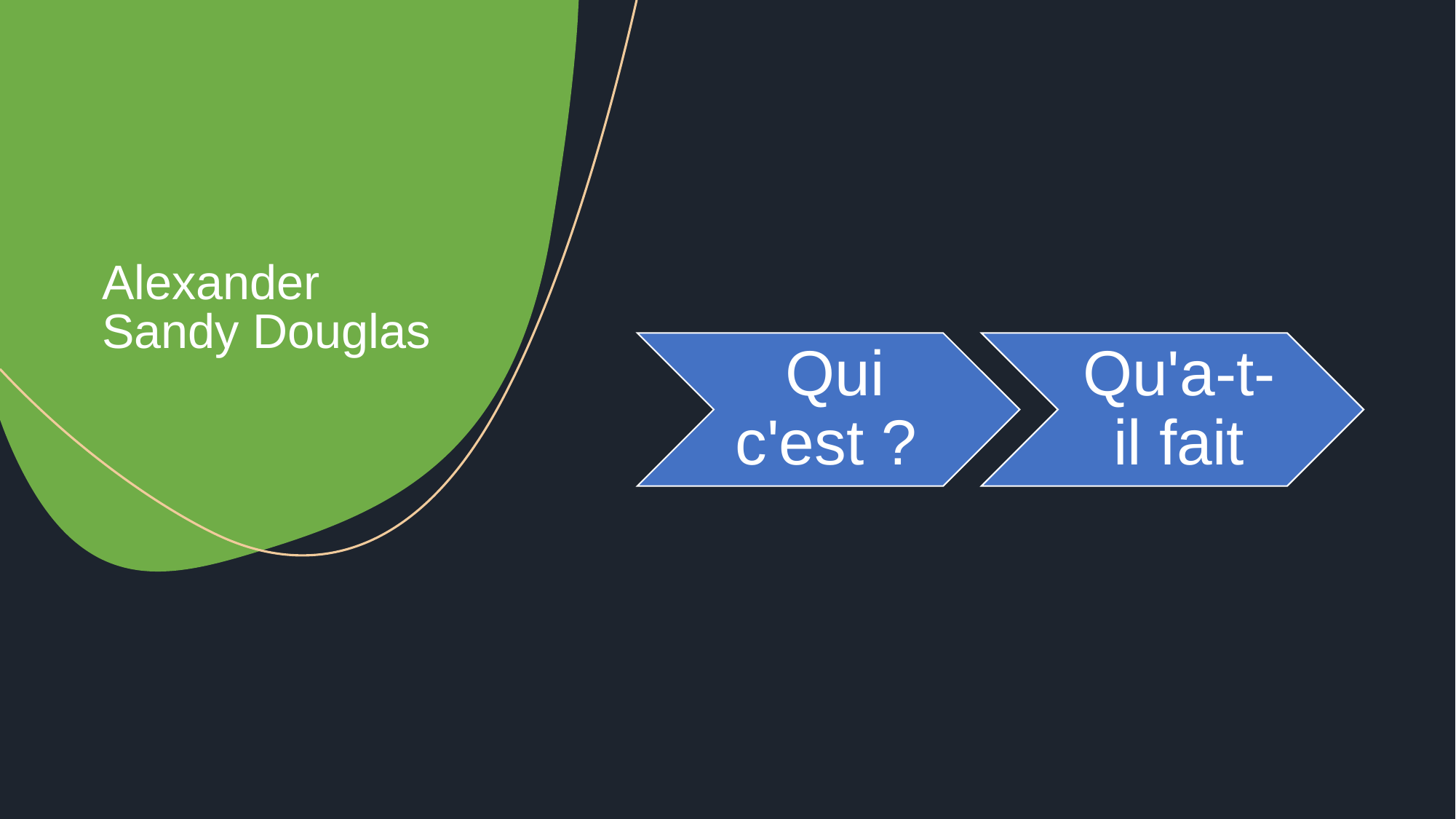

# Alexander Sandy Douglas
Qui c'est ?
Qu'a-t-il fait